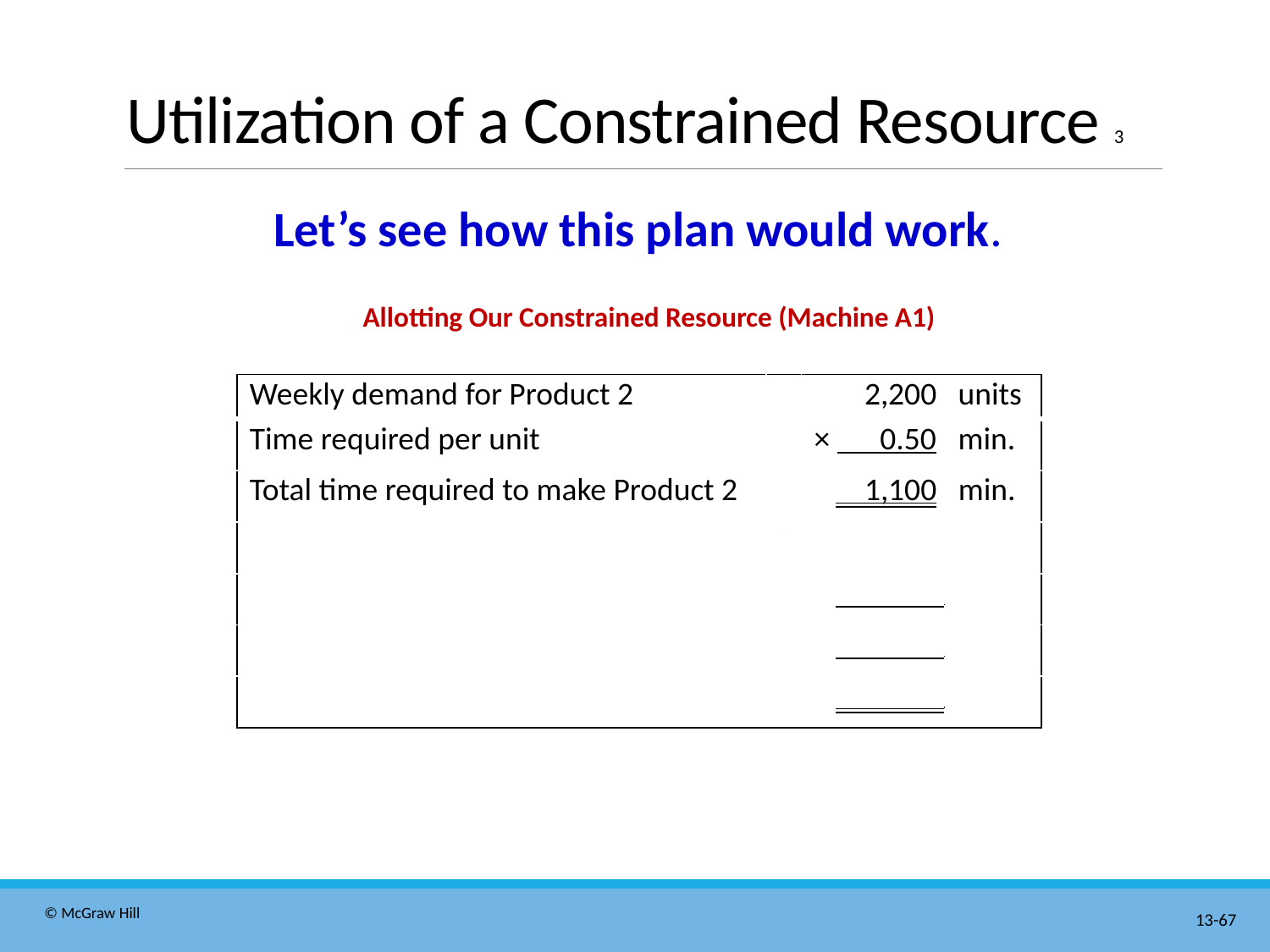

# Utilization of a Constrained Resource 3
Let’s see how this plan would work.
Allotting Our Constrained Resource (Machine A1)
| Weekly demand for Product 2 |  | 2,200 units |
| --- | --- | --- |
| Time required per unit |  | × 0.50 min. |
| Total time required to make Product 2 |  | 1,100 min. |
|  | . |  |
|  |  | . |
|  |  | . |
|  |  | . |